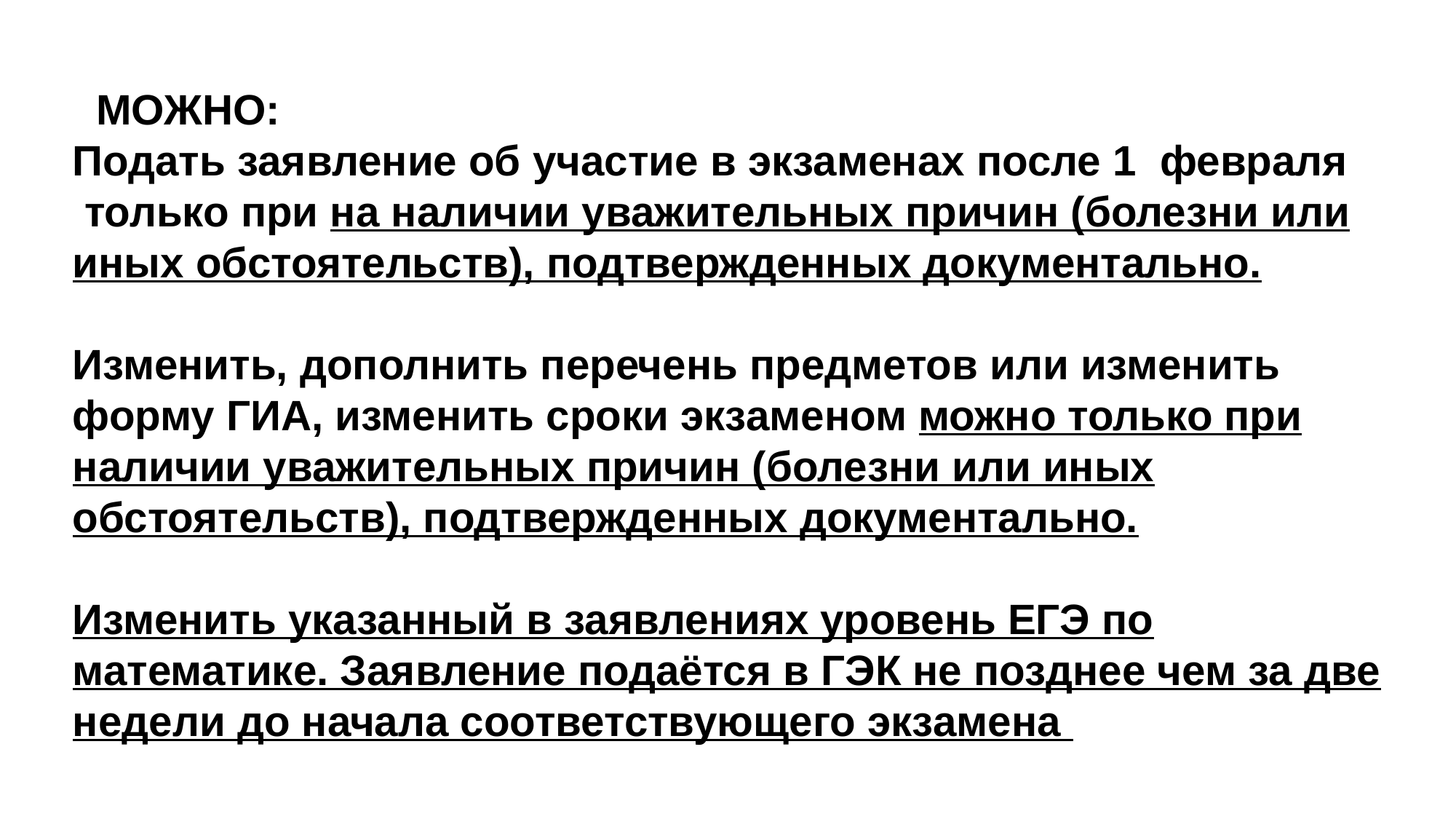

# МОЖНО: Подать заявление об участие в экзаменах после 1  февраля только при на наличии уважительных причин (болезни или иных обстоятельств), подтвержденных документально. Изменить, дополнить перечень предметов или изменить форму ГИА, изменить сроки экзаменом можно только при наличии уважительных причин (болезни или иных обстоятельств), подтвержденных документально. Изменить указанный в заявлениях уровень ЕГЭ по математике. Заявление подаётся в ГЭК не позднее чем за две недели до начала соответствующего экзамена